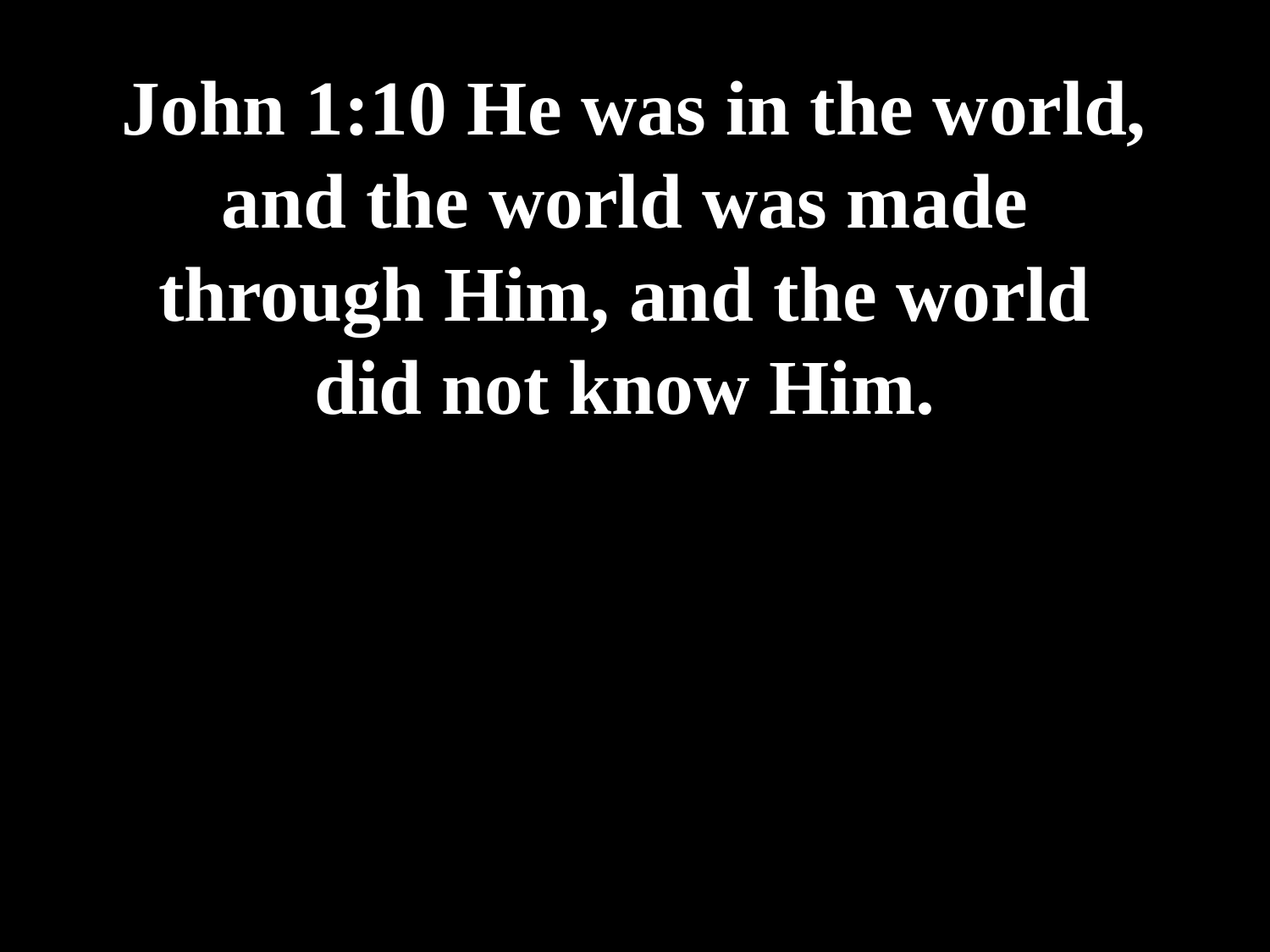

# John 1:10 He was in the world, and the world was made through Him, and the world did not know Him.